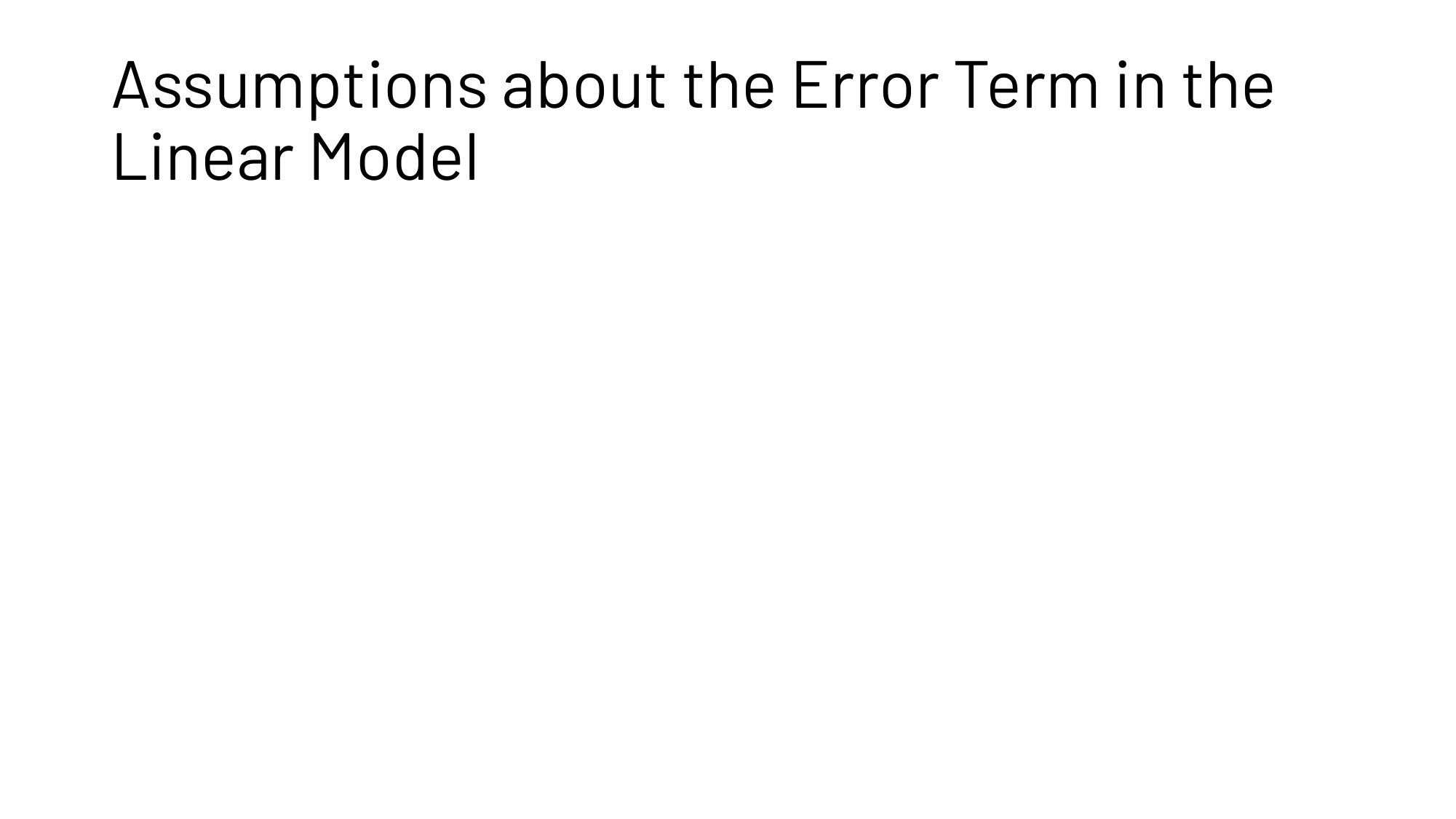

# Assumptions about the Error Term in the Linear Model